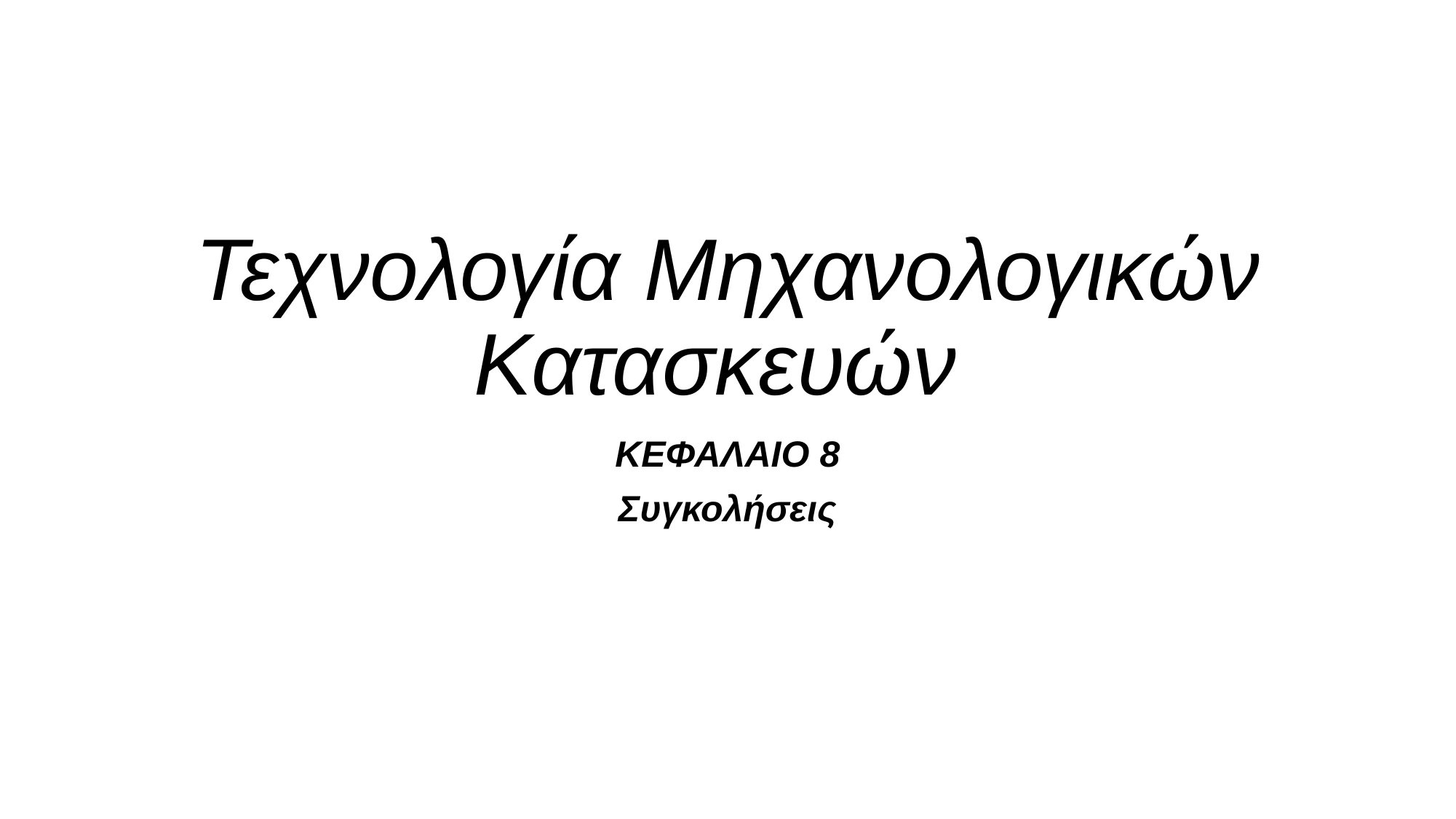

# Τεχνολογία Μηχανολογικών Κατασκευών
ΚΕΦΑΛΑΙΟ 8
Συγκολήσεις